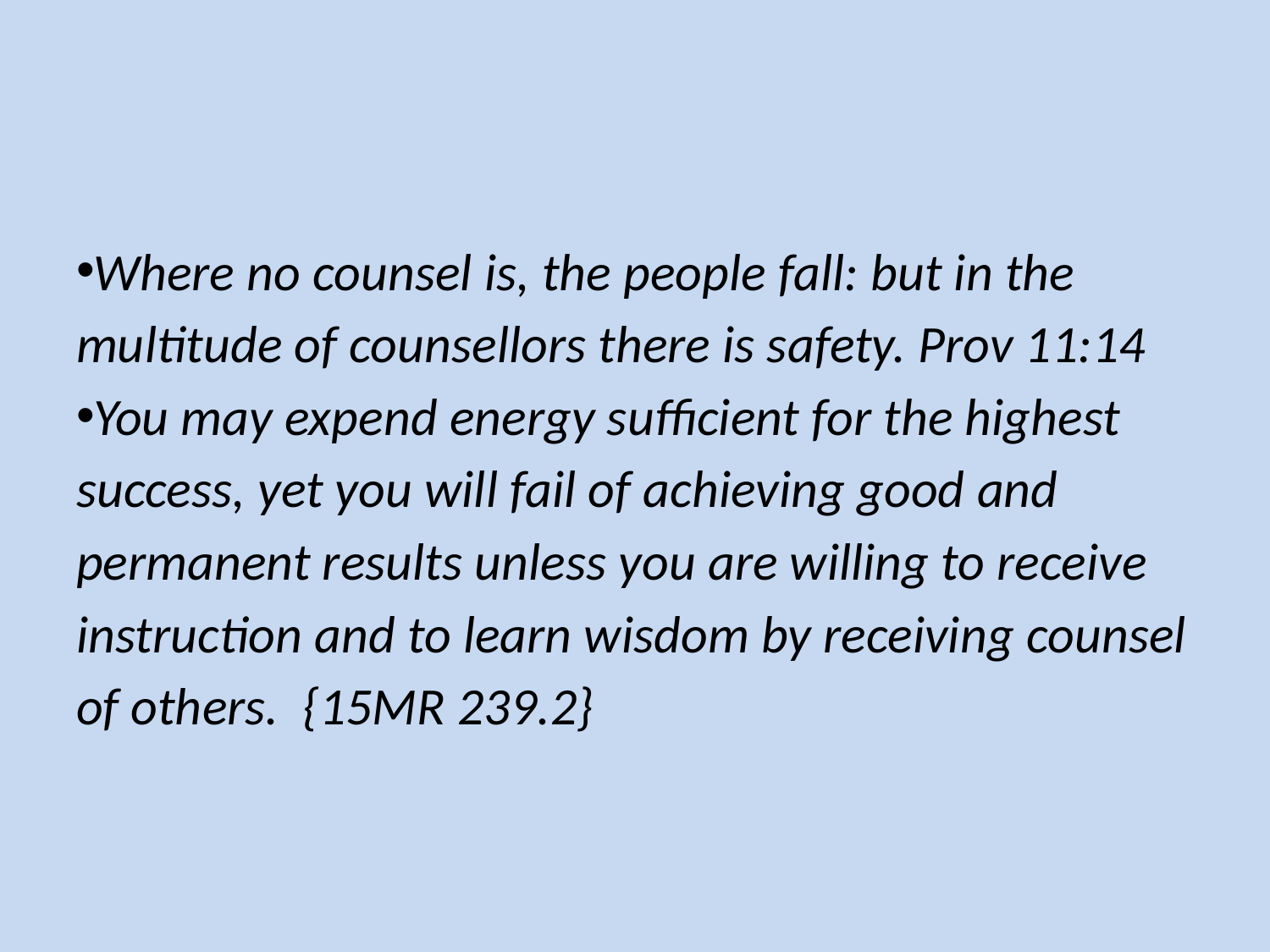

#
Where no counsel is, the people fall: but in the multitude of counsellors there is safety. Prov 11:14
You may expend energy sufficient for the highest success, yet you will fail of achieving good and permanent results unless you are willing to receive instruction and to learn wisdom by receiving counsel of others.  {15MR 239.2}